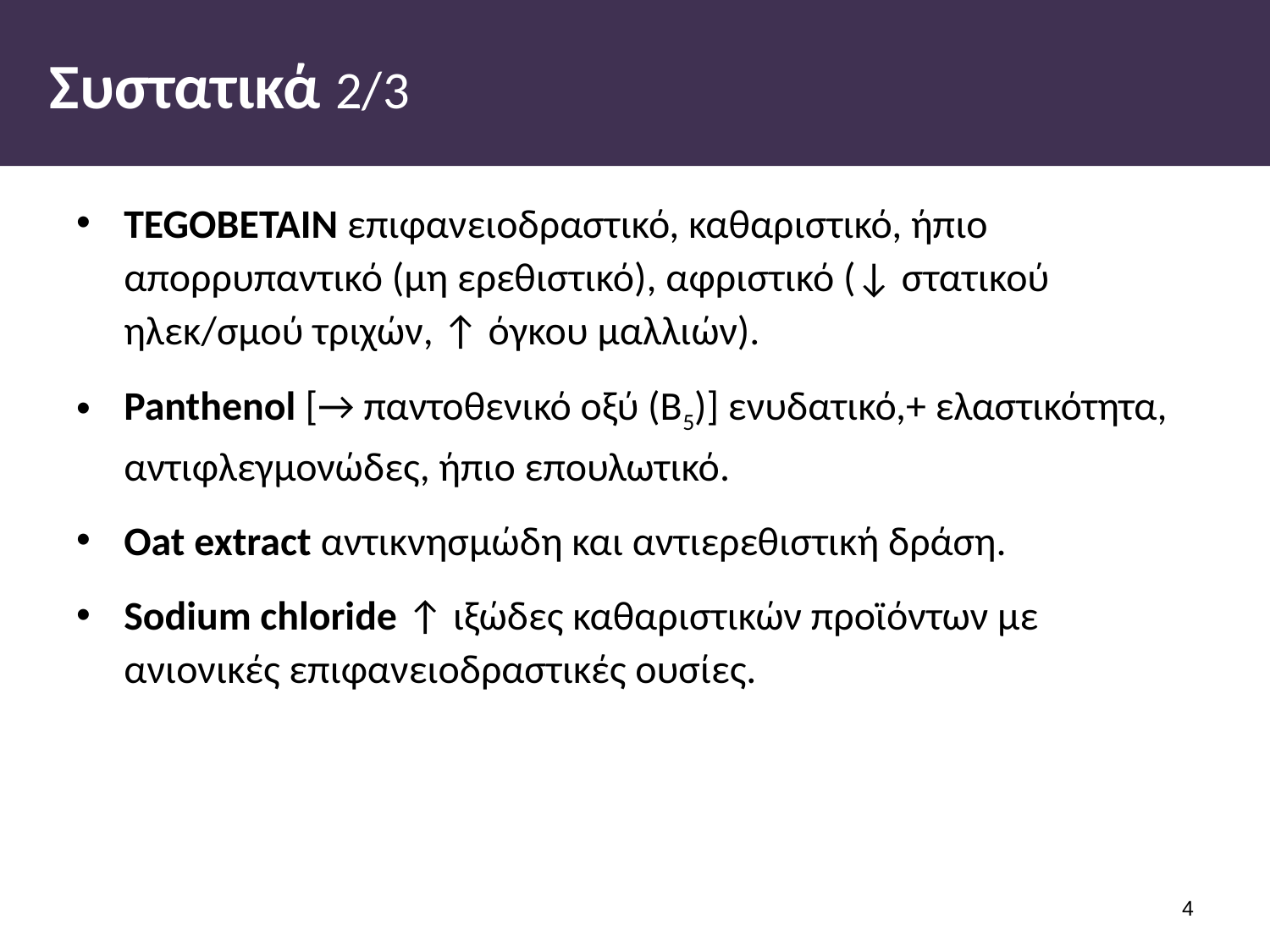

# Συστατικά 2/3
TEGOBETAIN επιφανειοδραστικό, καθαριστικό, ήπιο απορρυπαντικό (μη ερεθιστικό), αφριστικό (↓ στατικού ηλεκ/σμού τριχών, ↑ όγκου μαλλιών).
Panthenol [→ παντοθενικό οξύ (Β5)] ενυδατικό,+ ελαστικότητα, αντιφλεγμονώδες, ήπιο επουλωτικό.
Oat extract αντικνησμώδη και αντιερεθιστική δράση.
Sodium chloride ↑ ιξώδες καθαριστικών προϊόντων με  ανιονικές επιφανειοδραστικές ουσίες.
4